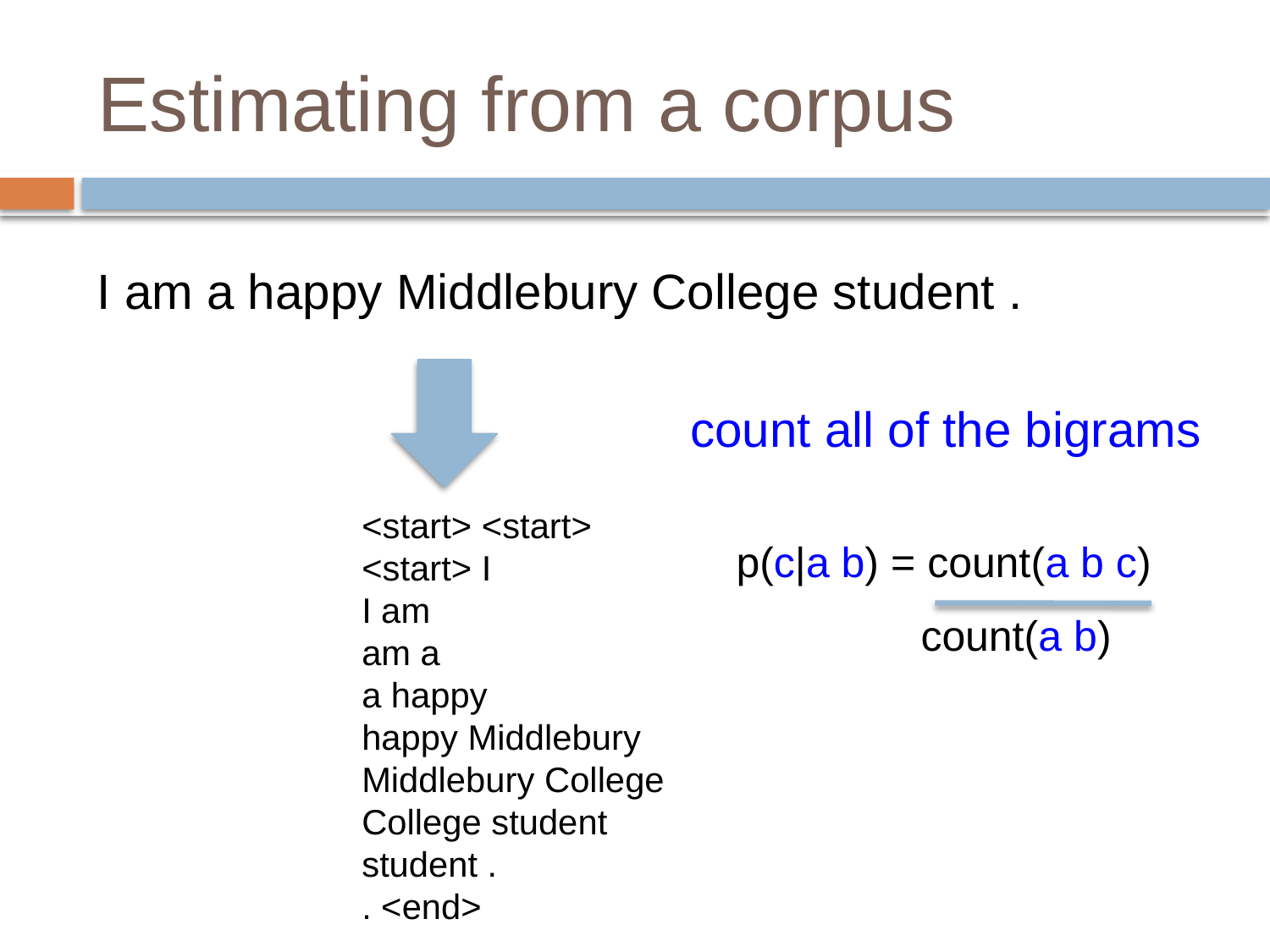

# Estimating from a corpus
I am a happy Middlebury College student .

count all of the bigrams
<start> <start>
<start> I
I am
am a
a happy
happy Middlebury
Middlebury College
College student
student .
. <end>

p(c|a b) = count(a b c)
count(a b)